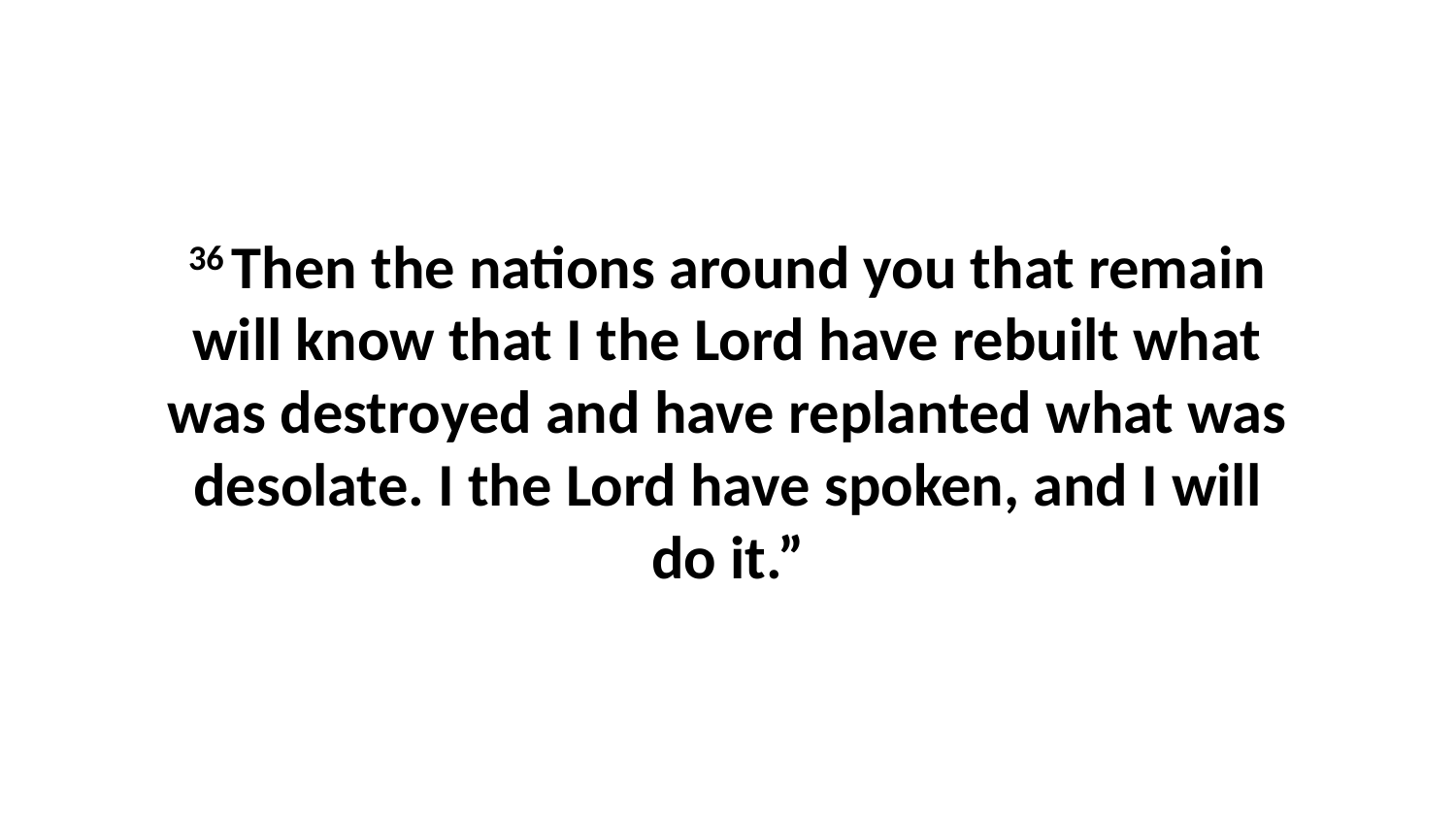

36 Then the nations around you that remain will know that I the Lord have rebuilt what was destroyed and have replanted what was desolate. I the Lord have spoken, and I will do it.”